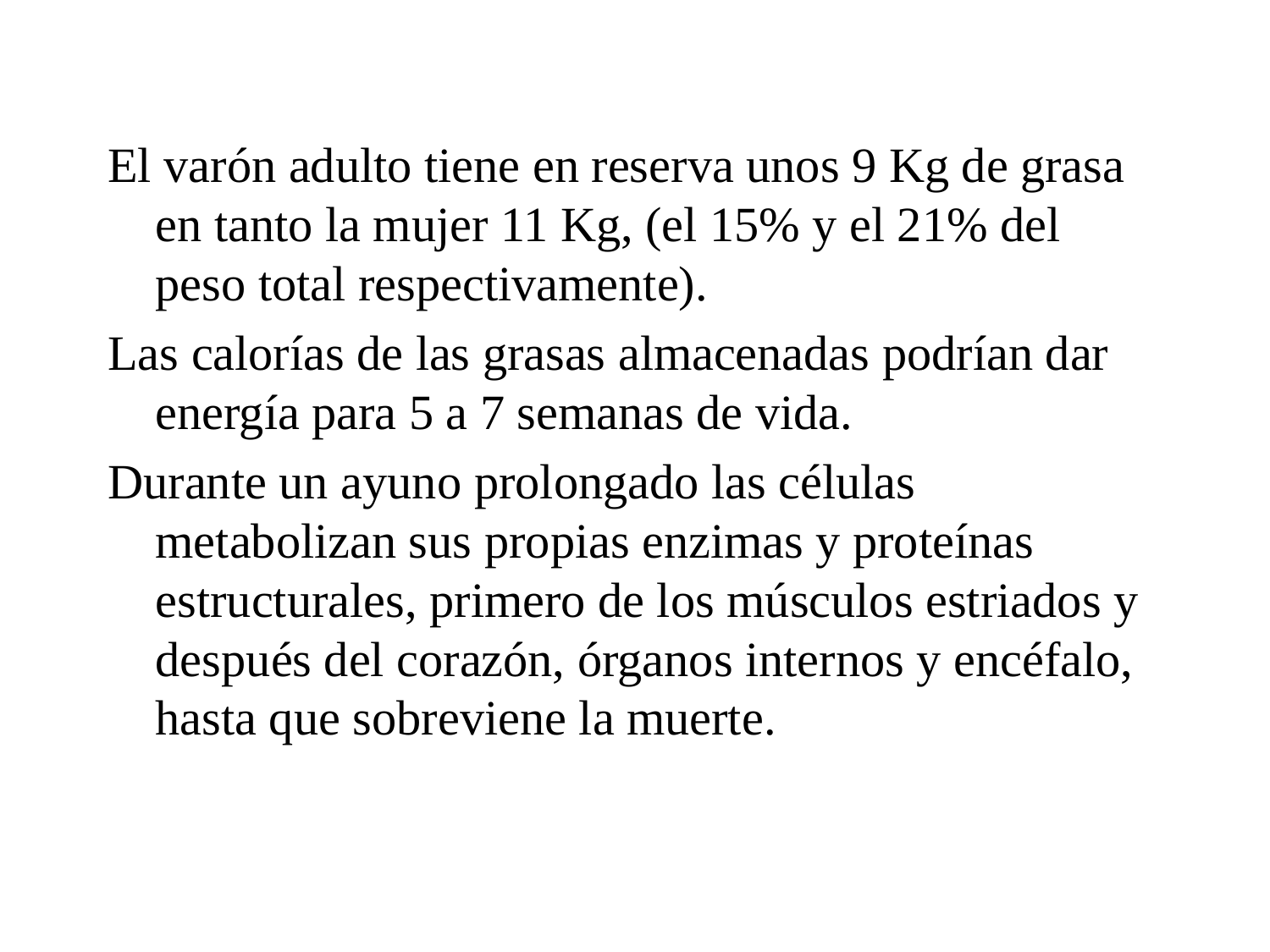

El varón adulto tiene en reserva unos 9 Kg de grasa en tanto la mujer 11 Kg, (el 15% y el 21% del peso total respectivamente).
Las calorías de las grasas almacenadas podrían dar energía para 5 a 7 semanas de vida.
Durante un ayuno prolongado las células metabolizan sus propias enzimas y proteínas estructurales, primero de los músculos estriados y después del corazón, órganos internos y encéfalo, hasta que sobreviene la muerte.